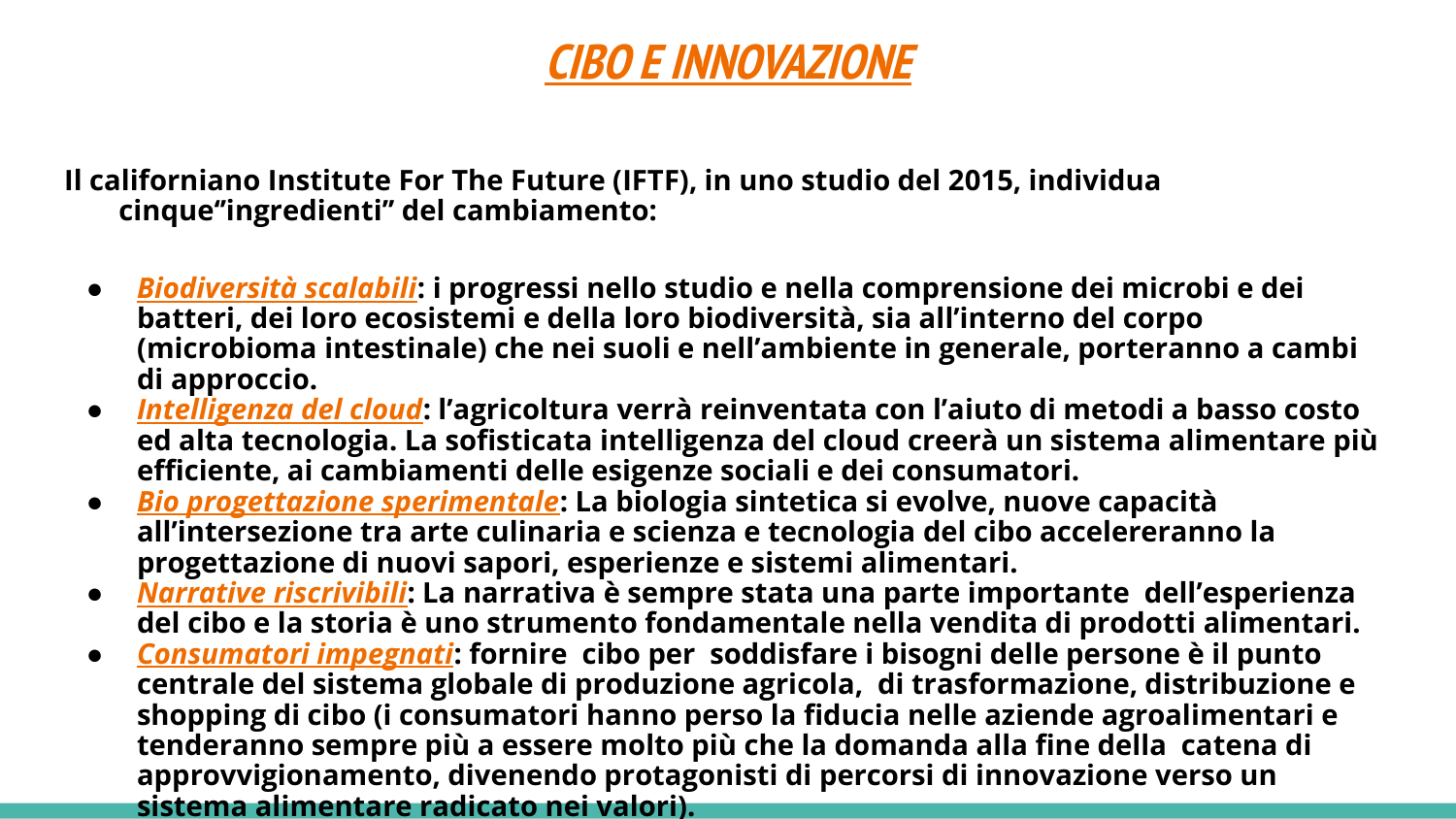

# CIBO E INNOVAZIONE
Il californiano Institute For The Future (IFTF), in uno studio del 2015, individua cinque‘’ingredienti’’ del cambiamento:

Biodiversità scalabili: i progressi nello studio e nella comprensione dei microbi e dei batteri, dei loro ecosistemi e della loro biodiversità, sia all’interno del corpo (microbioma intestinale) che nei suoli e nell’ambiente in generale, porteranno a cambi di approccio.
Intelligenza del cloud: l’agricoltura verrà reinventata con l’aiuto di metodi a basso costo ed alta tecnologia. La sofisticata intelligenza del cloud creerà un sistema alimentare più efficiente, ai cambiamenti delle esigenze sociali e dei consumatori.
Bio progettazione sperimentale: La biologia sintetica si evolve, nuove capacità all’intersezione tra arte culinaria e scienza e tecnologia del cibo accelereranno la progettazione di nuovi sapori, esperienze e sistemi alimentari.
Narrative riscrivibili: La narrativa è sempre stata una parte importante  dell’esperienza del cibo e la storia è uno strumento fondamentale nella vendita di prodotti alimentari.
Consumatori impegnati: fornire  cibo per  soddisfare i bisogni delle persone è il punto centrale del sistema globale di produzione agricola,  di trasformazione, distribuzione e shopping di cibo (i consumatori hanno perso la fiducia nelle aziende agroalimentari e tenderanno sempre più a essere molto più che la domanda alla fine della  catena di approvvigionamento, divenendo protagonisti di percorsi di innovazione verso un sistema alimentare radicato nei valori).